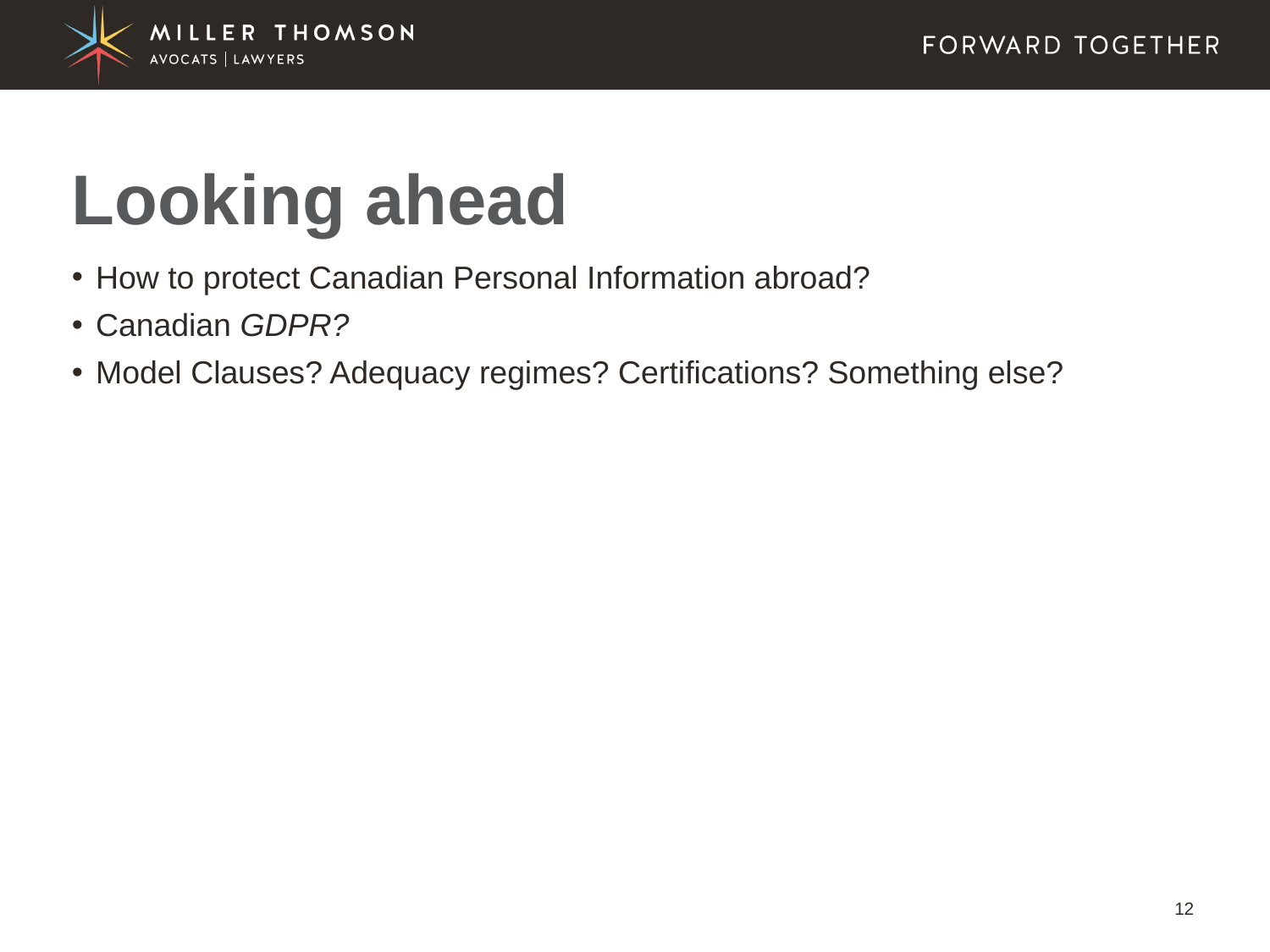

# Looking ahead
How to protect Canadian Personal Information abroad?
Canadian GDPR?
Model Clauses? Adequacy regimes? Certifications? Something else?